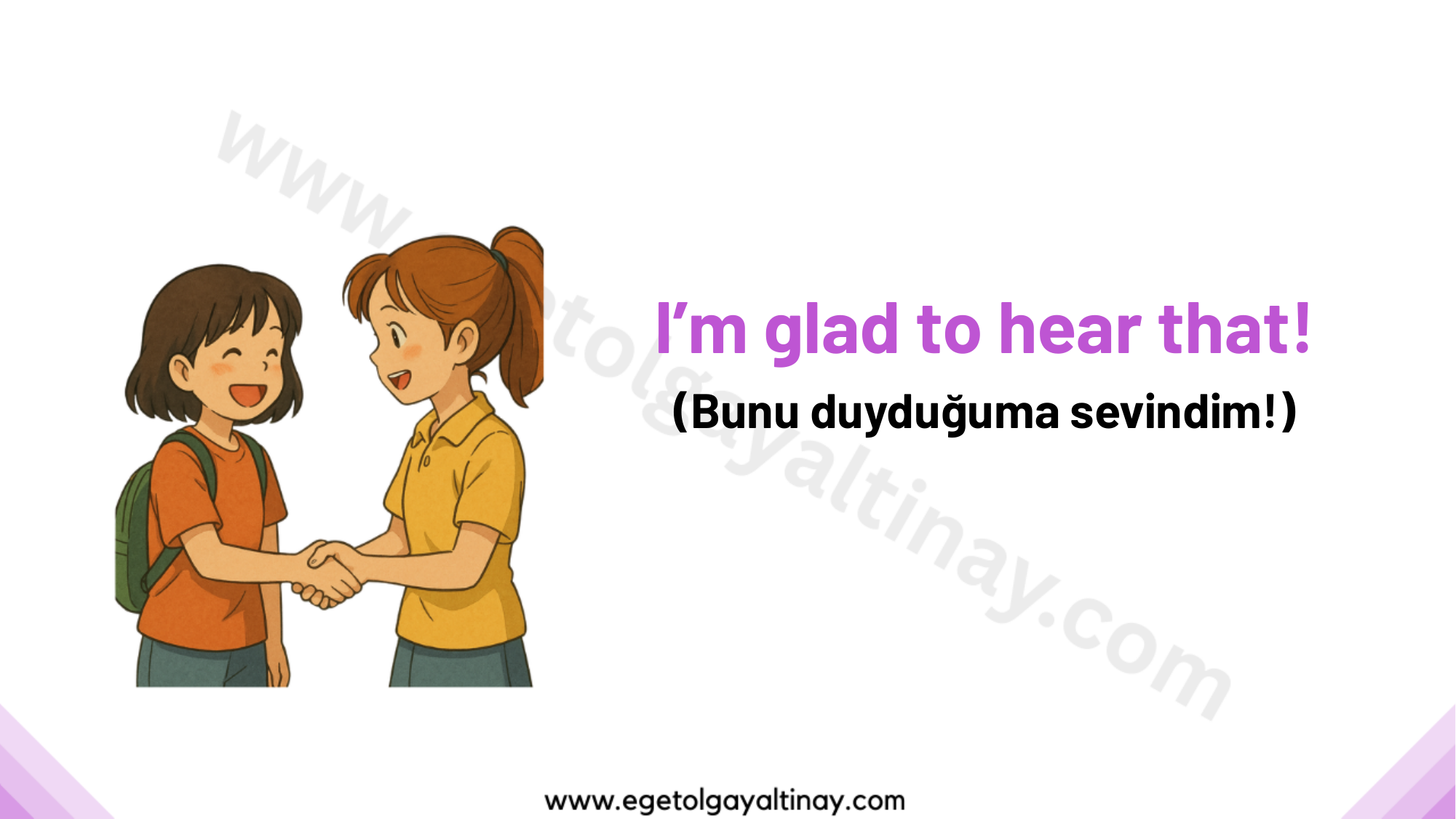

I’m glad to hear that!
(Bunu duyduğuma sevindim!)